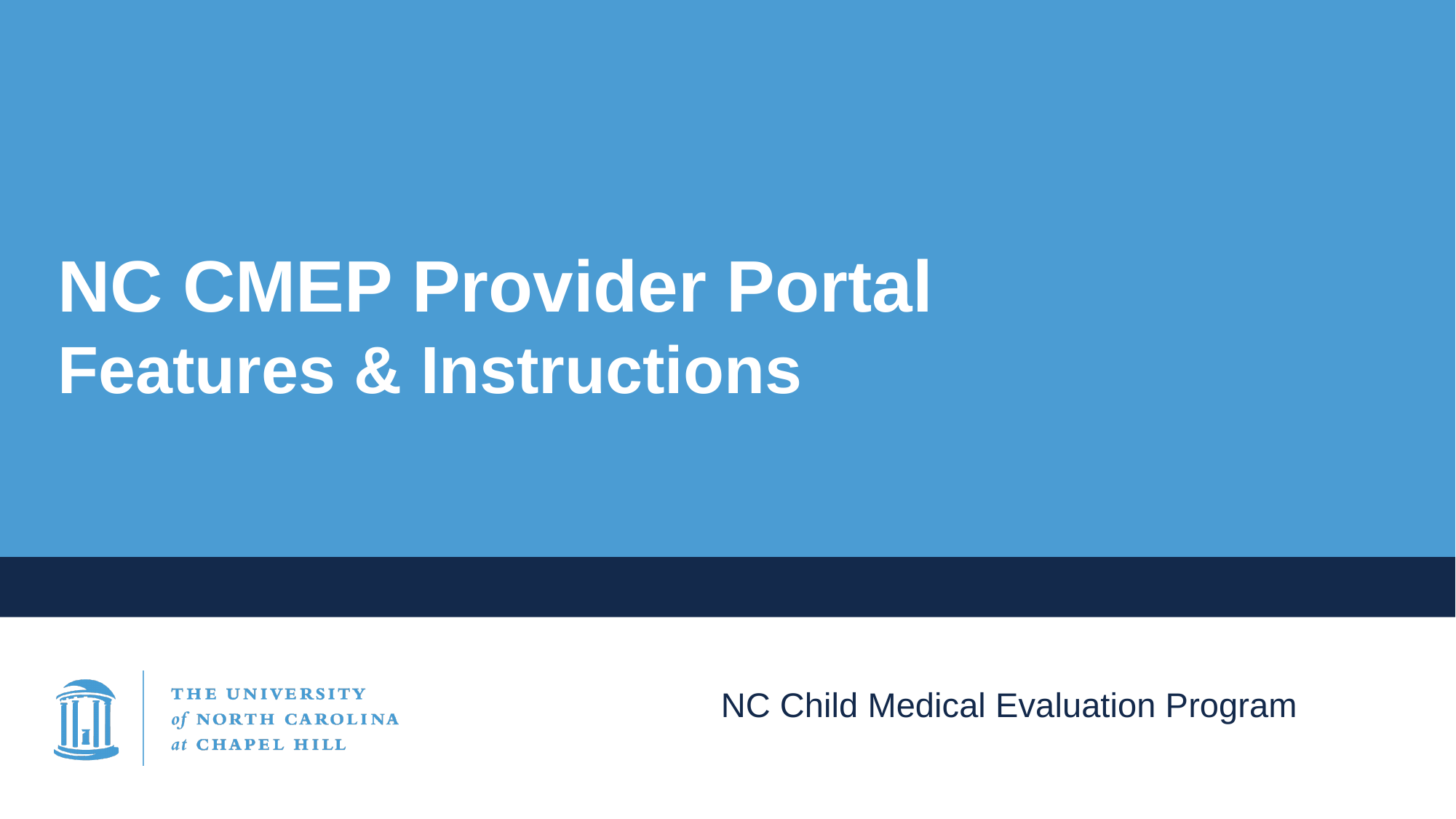

# NC CMEP Provider Portal Features & Instructions
NC Child Medical Evaluation Program